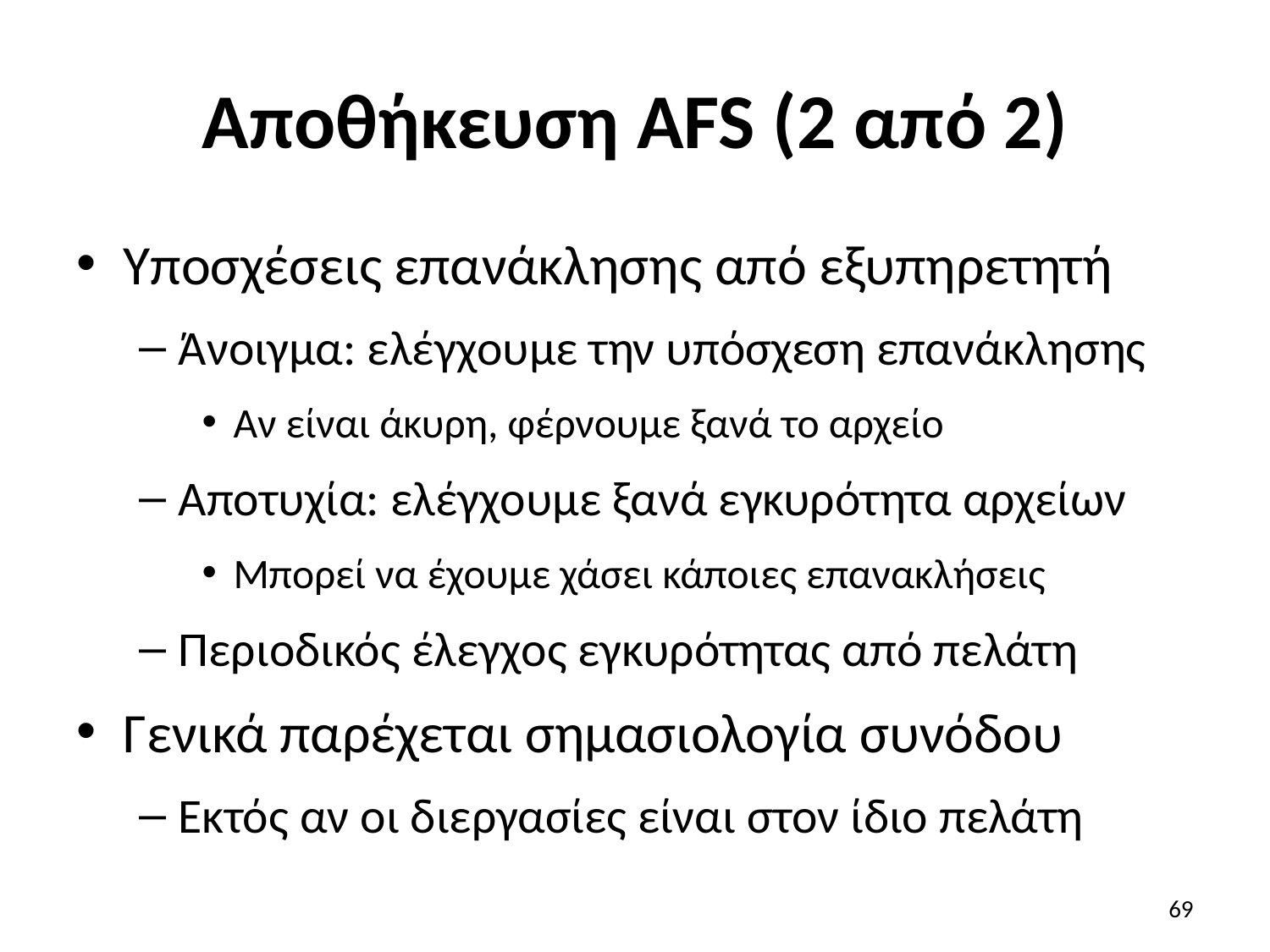

# Αποθήκευση AFS (2 από 2)
Υποσχέσεις επανάκλησης από εξυπηρετητή
Άνοιγμα: ελέγχουμε την υπόσχεση επανάκλησης
Αν είναι άκυρη, φέρνουμε ξανά το αρχείο
Αποτυχία: ελέγχουμε ξανά εγκυρότητα αρχείων
Μπορεί να έχουμε χάσει κάποιες επανακλήσεις
Περιοδικός έλεγχος εγκυρότητας από πελάτη
Γενικά παρέχεται σημασιολογία συνόδου
Εκτός αν οι διεργασίες είναι στον ίδιο πελάτη
69